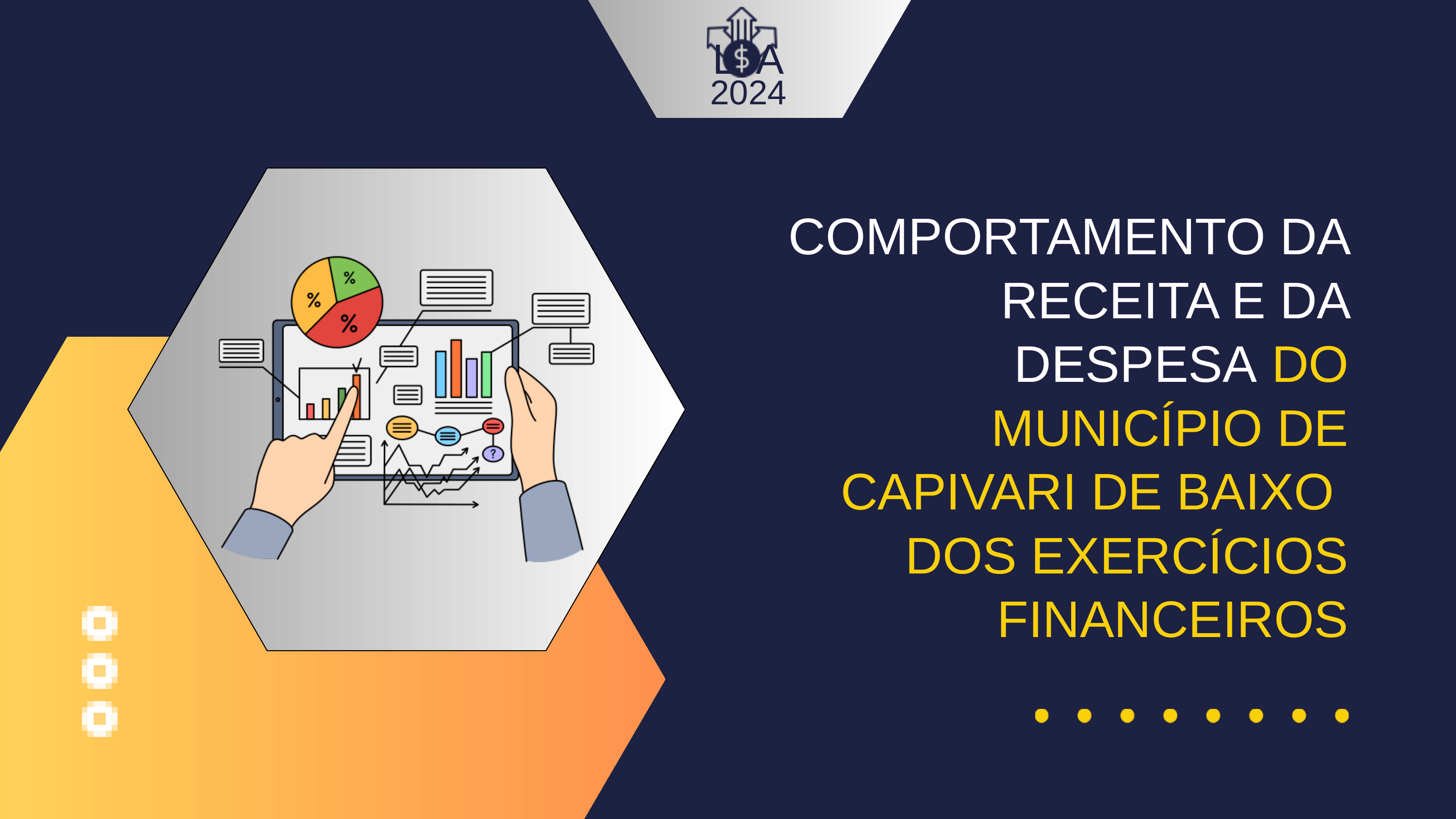

L  A
2024

COMPORTAMENTO DA RECEITA E DA DESPESA DO MUNICÍPIO DE CAPIVARI DE BAIXO
DOS EXERCÍCIOS FINANCEIROS